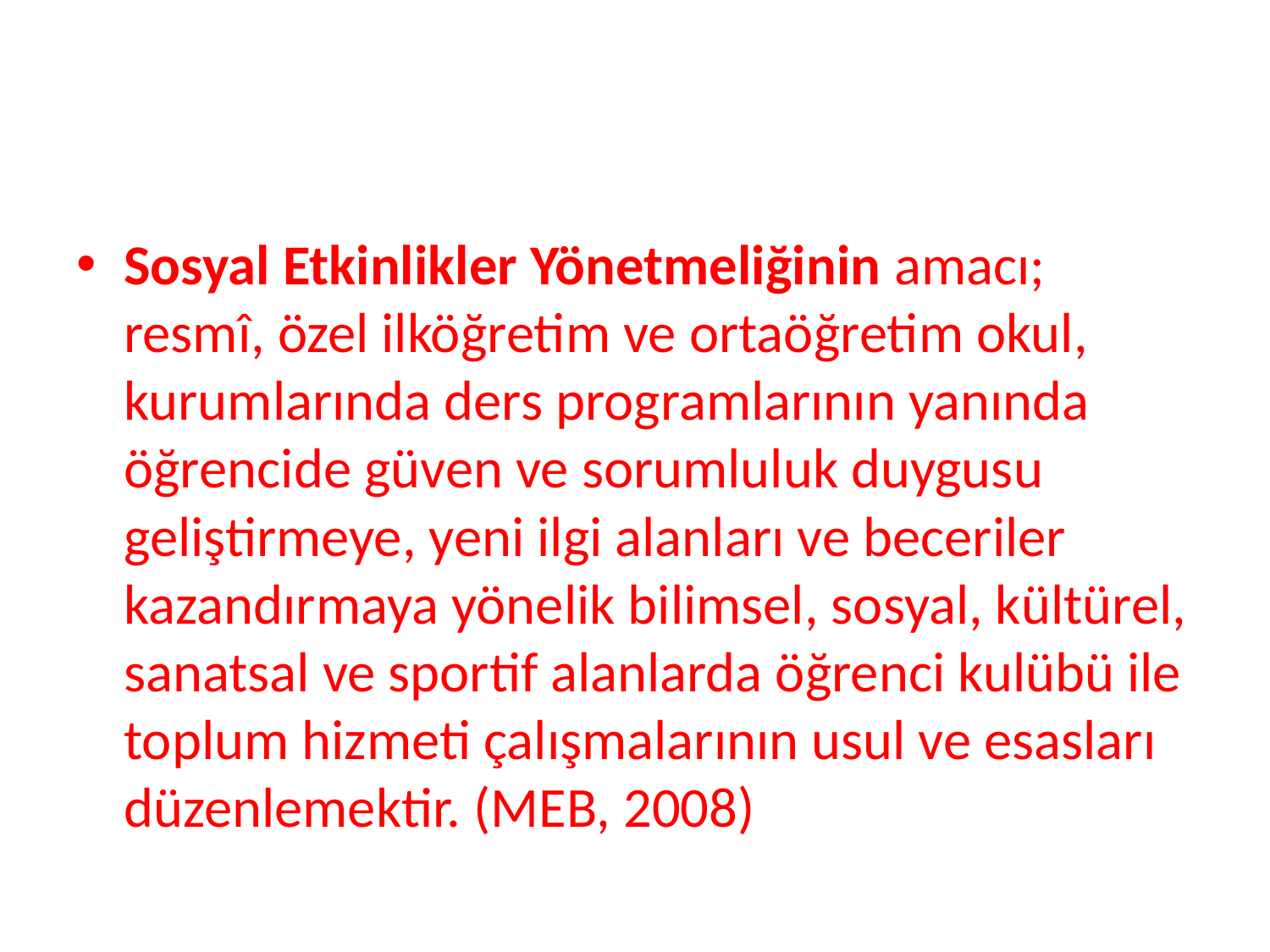

#
Sosyal Etkinlikler Yönetmeliğinin amacı; resmî, özel ilköğretim ve ortaöğretim okul, kurumlarında ders programlarının yanında öğrencide güven ve sorumluluk duygusu geliştirmeye, yeni ilgi alanları ve beceriler kazandırmaya yönelik bilimsel, sosyal, kültürel, sanatsal ve sportif alanlarda öğrenci kulübü ile toplum hizmeti çalışmalarının usul ve esasları düzenlemektir. (MEB, 2008)